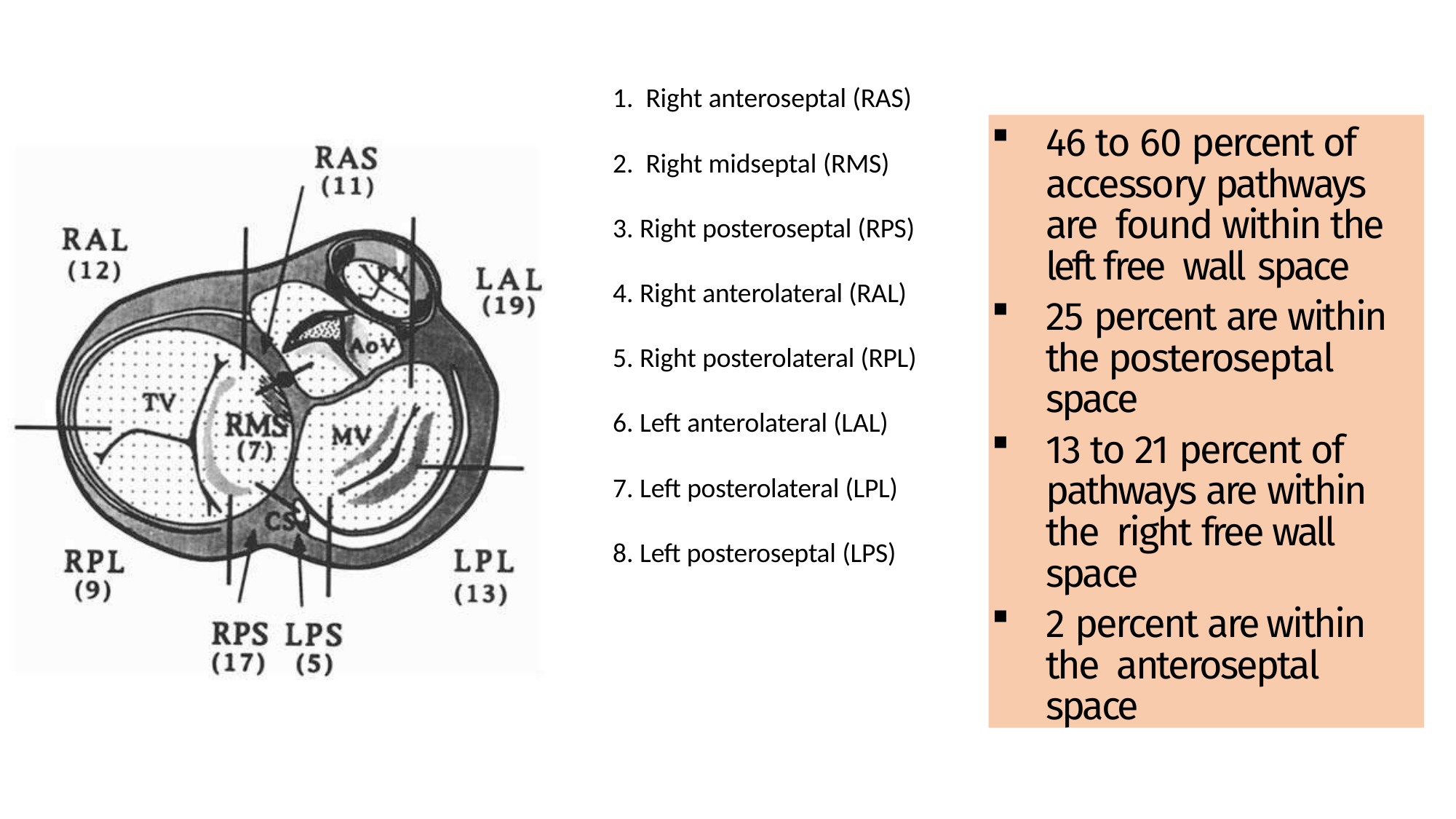

Right anteroseptal (RAS)

Right midseptal (RMS)

Right posteroseptal (RPS)

Right anterolateral (RAL)

Right posterolateral (RPL)

Left anterolateral (LAL)

Left posterolateral (LPL)

Left posteroseptal (LPS)
46 to 60 percent of  accessory pathways are  found within the left free  wall space
25 percent are within  the posteroseptal space
13 to 21 percent of  pathways are within the  right free wall space
2 percent are within the  anteroseptal space